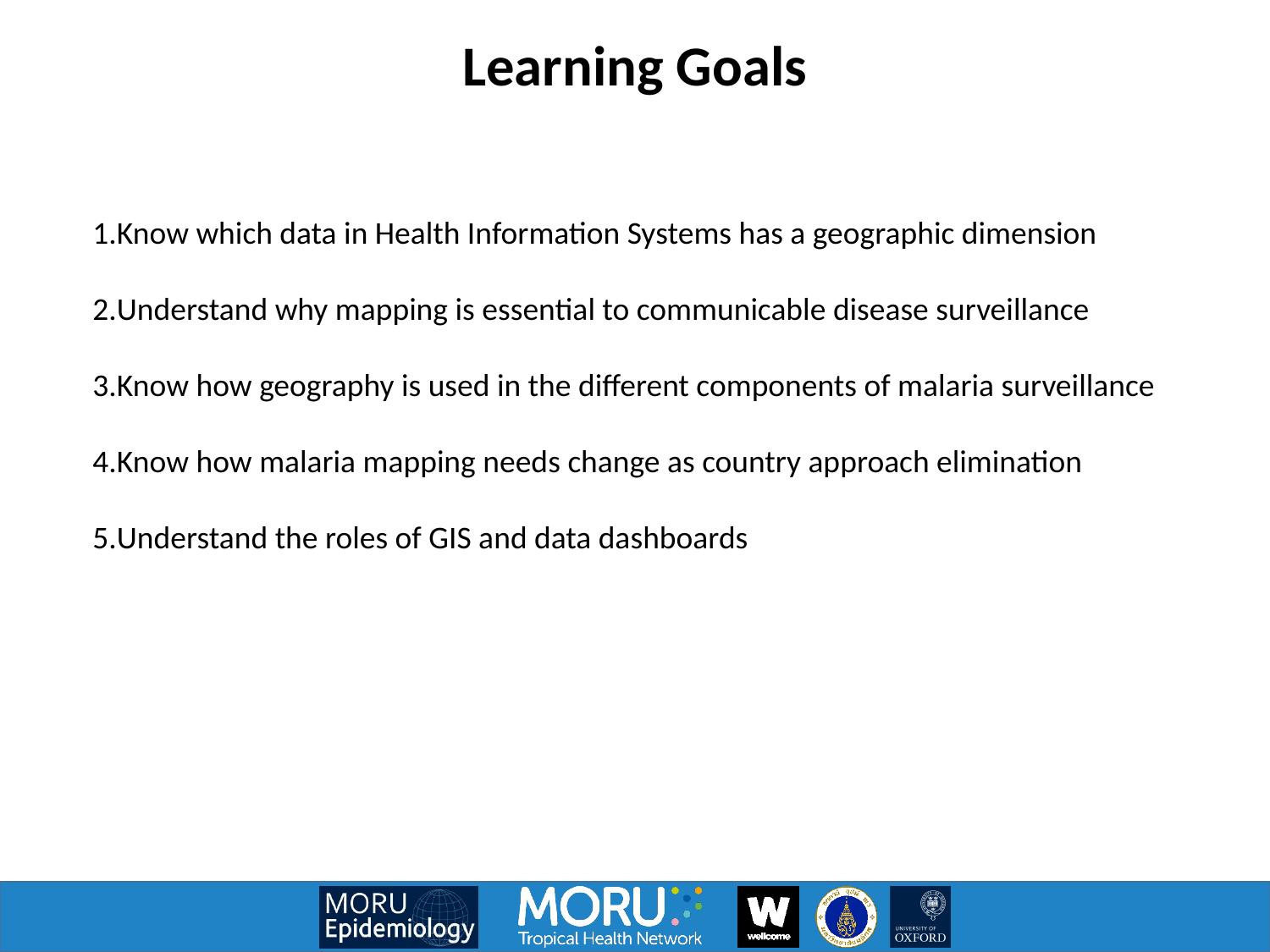

Learning Goals
Know which data in Health Information Systems has a geographic dimension

Understand why mapping is essential to communicable disease surveillance

Know how geography is used in the different components of malaria surveillance

Know how malaria mapping needs change as country approach elimination

Understand the roles of GIS and data dashboards